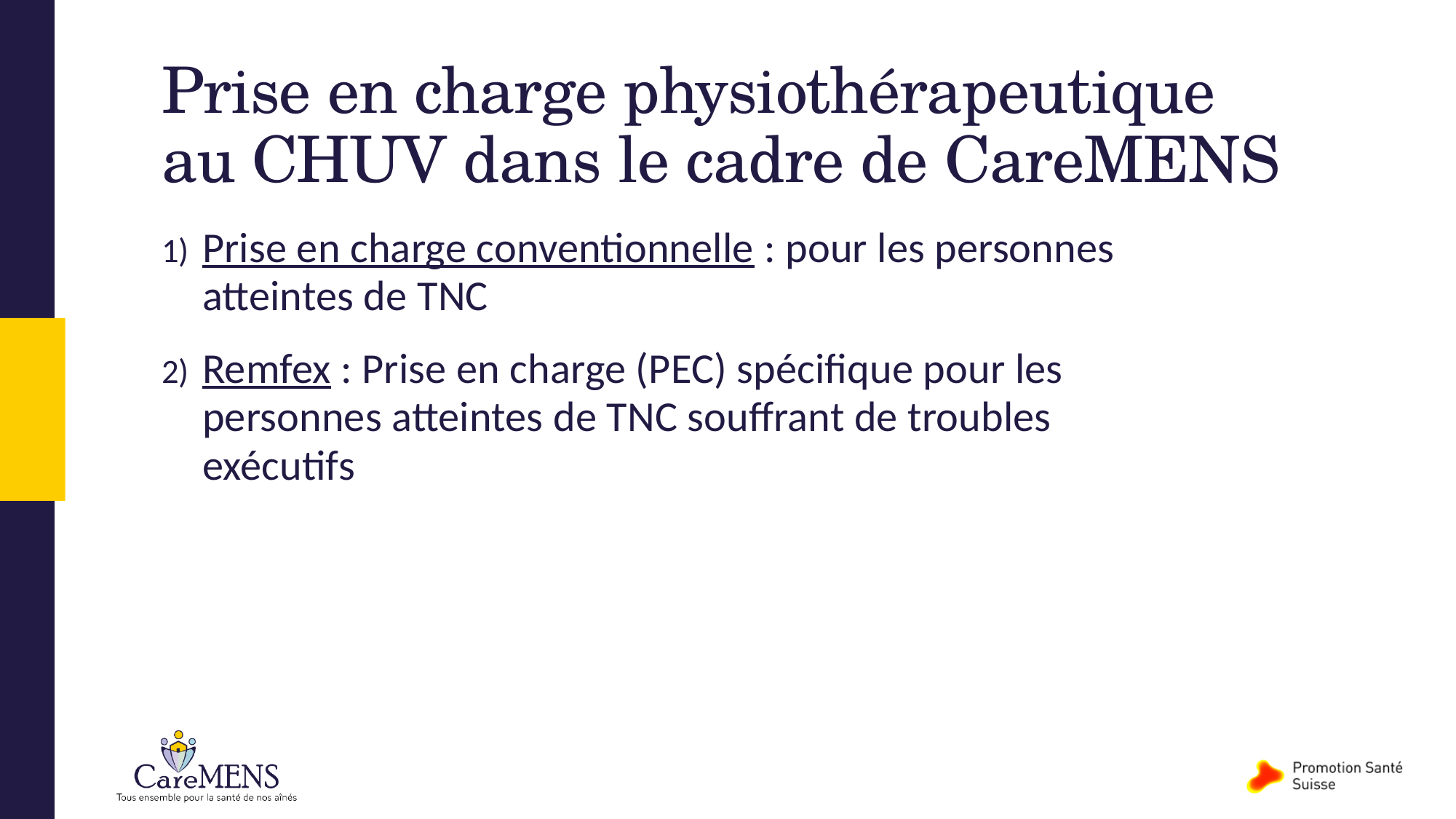

# Prise en charge physiothérapeutique au CHUV dans le cadre de CareMENS
Prise en charge conventionnelle : pour les personnes atteintes de TNC
Remfex : Prise en charge (PEC) spécifique pour les personnes atteintes de TNC souffrant de troubles exécutifs